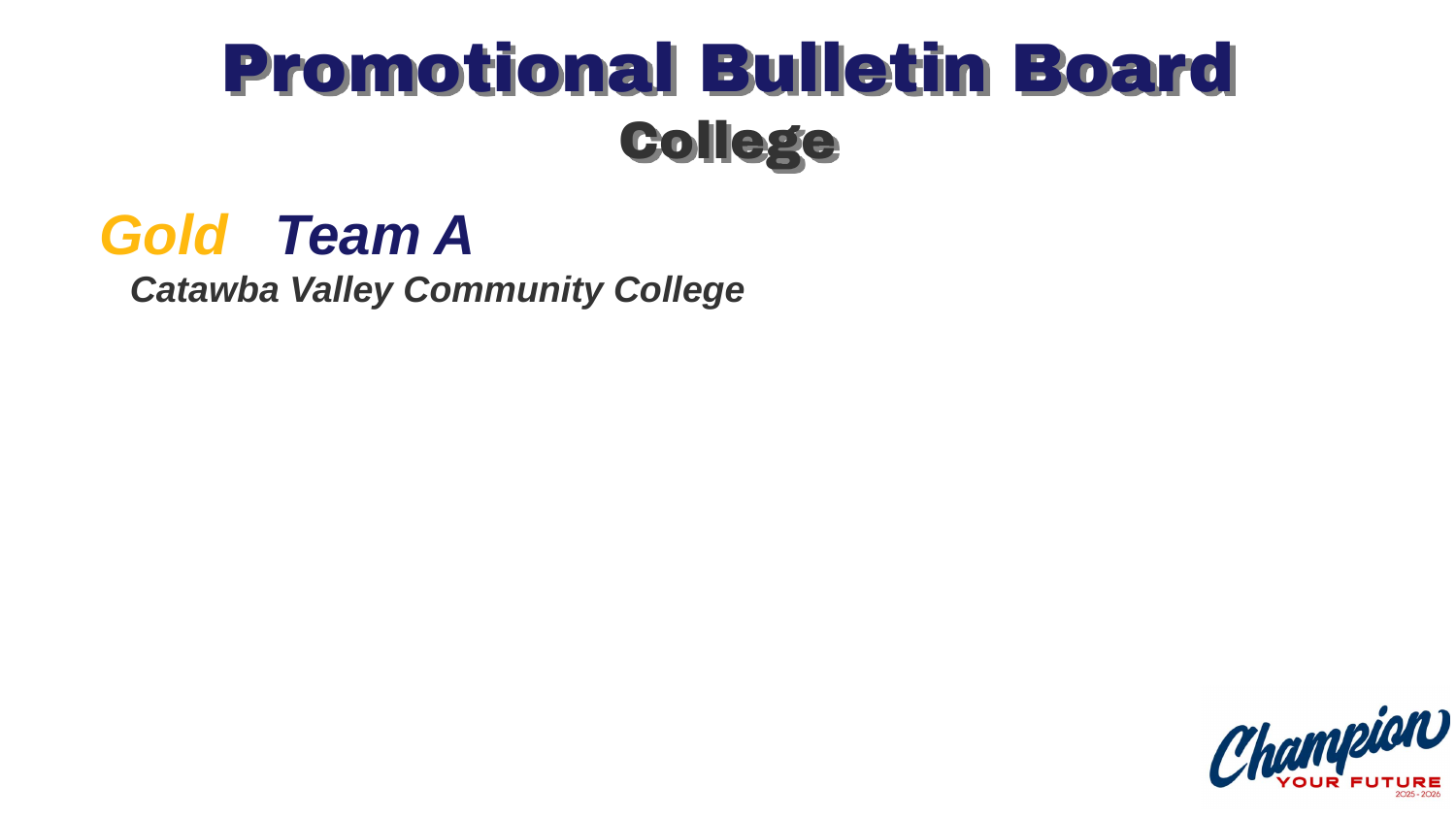

# Promotional Bulletin Board College
Gold   Team A
   Catawba Valley Community College